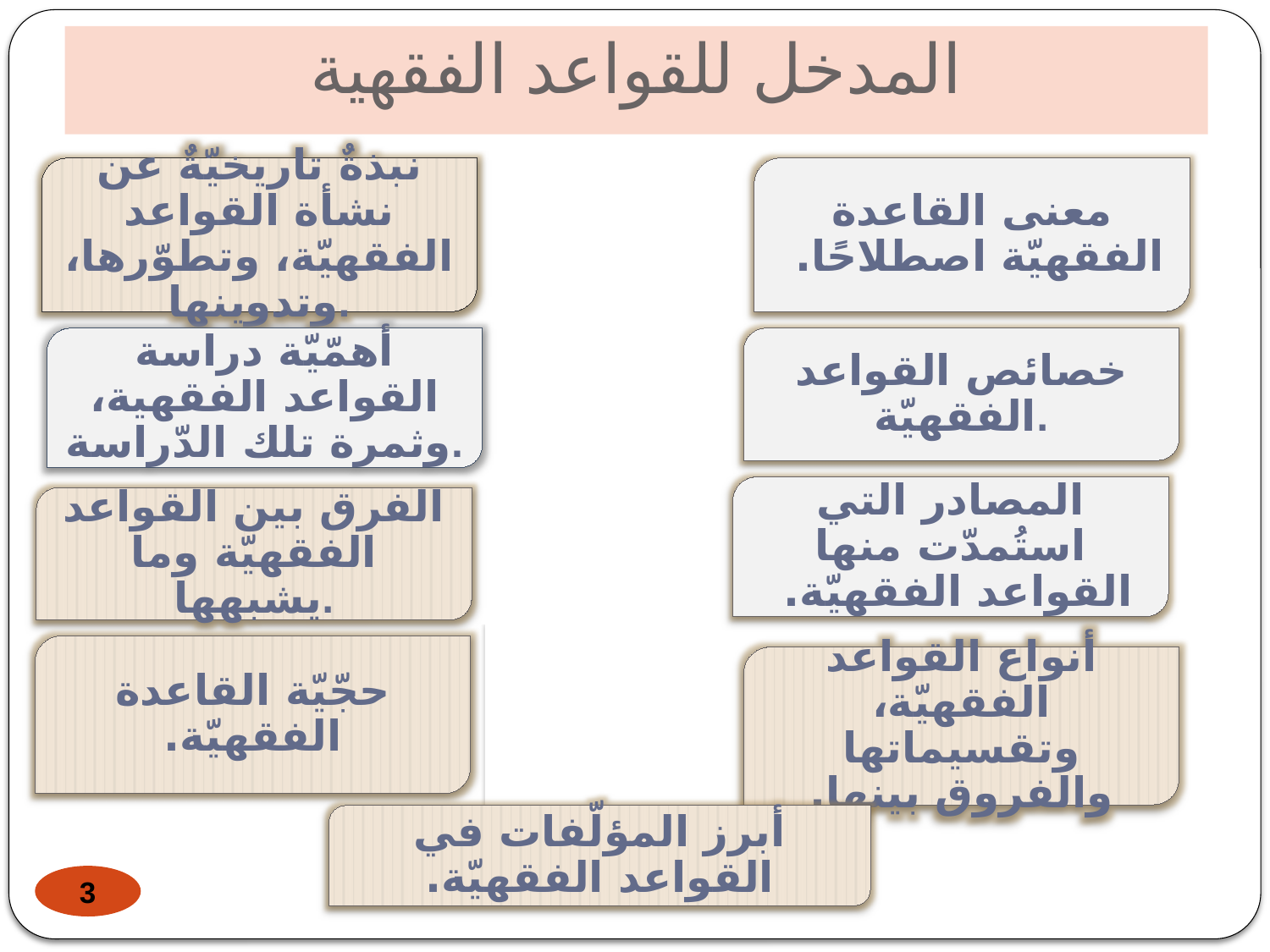

# المدخل للقواعد الفقهية
معنى القاعدة الفقهيّة اصطلاحًا.
نبذةٌ تاريخيّةٌ عن نشأة القواعد الفقهيّة، وتطوّرها، وتدوينها.
خصائص القواعد الفقهيّة.
أهمّيّة دراسة القواعد الفقهية، وثمرة تلك الدّراسة.
المصادر التي استُمدّت منها القواعد الفقهيّة.
الفرق بين القواعد الفقهيّة وما يشبهها.
أنواع القواعد الفقهيّة، وتقسيماتها والفروق بينها.
حجّيّة القاعدة الفقهيّة.
أبرز المؤلّفات في القواعد الفقهيّة.
3